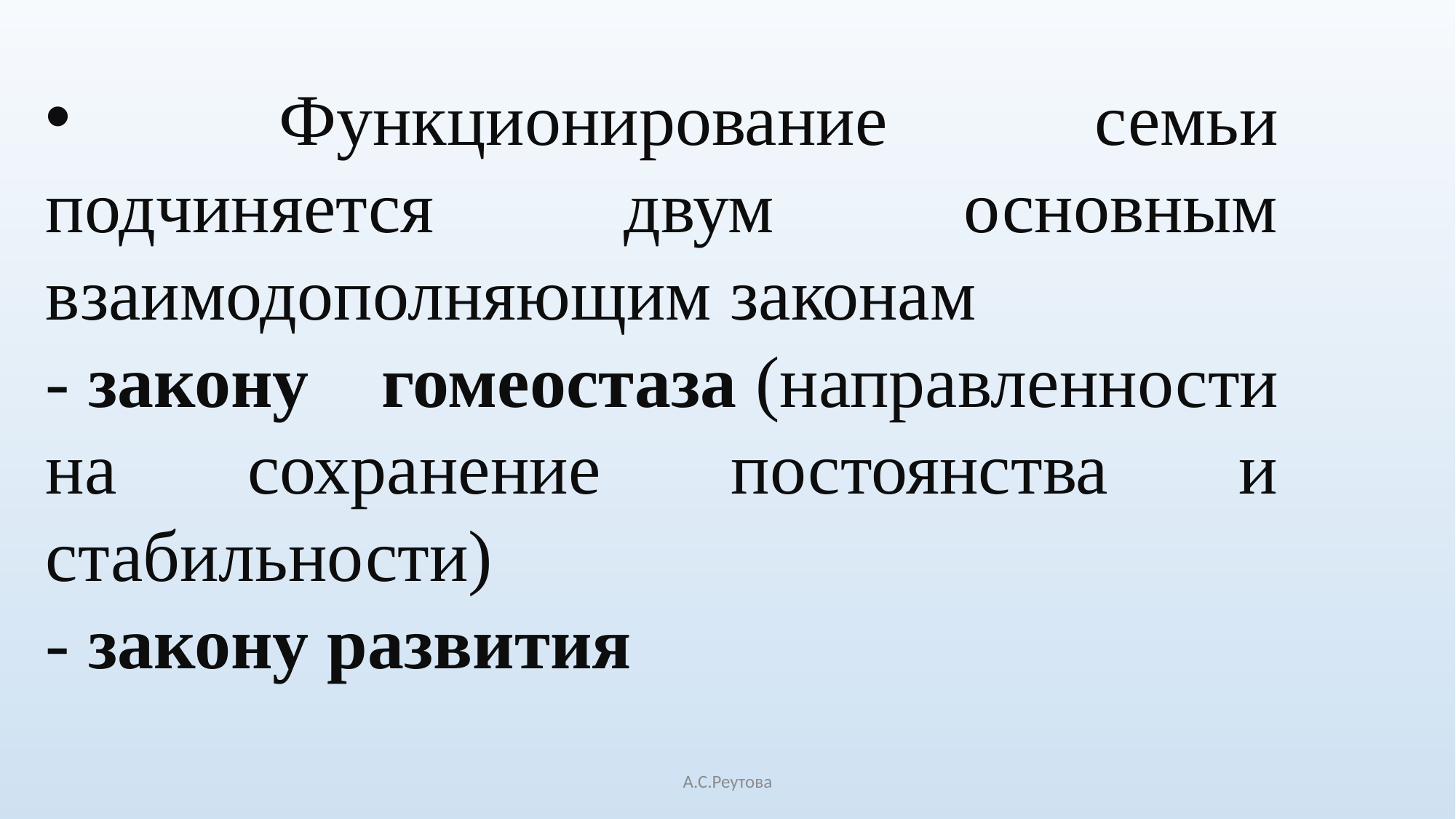

Функционирование семьи подчиняется двум основным взаимодополняющим законам
- закону гомеостаза (направленности на сохранение постоянства и стабильности)
- закону развития
А.С.Реутова